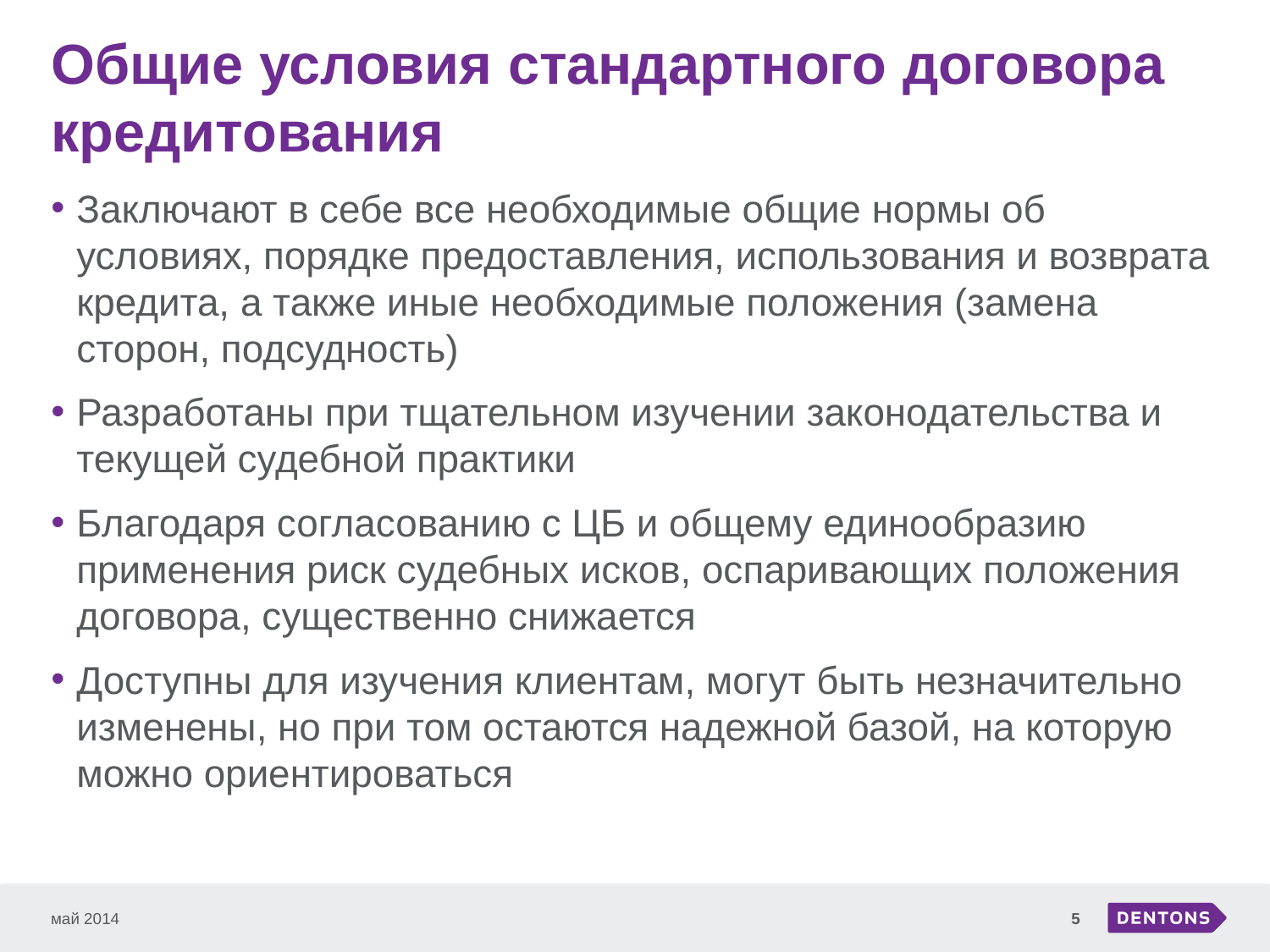

# Общие условия стандартного договора кредитования
Заключают в себе все необходимые общие нормы об условиях, порядке предоставления, использования и возврата кредита, а также иные необходимые положения (замена сторон, подсудность)
Разработаны при тщательном изучении законодательства и текущей судебной практики
Благодаря согласованию с ЦБ и общему единообразию применения риск судебных исков, оспаривающих положения договора, существенно снижается
Доступны для изучения клиентам, могут быть незначительно изменены, но при том остаются надежной базой, на которую можно ориентироваться

май 2014
5